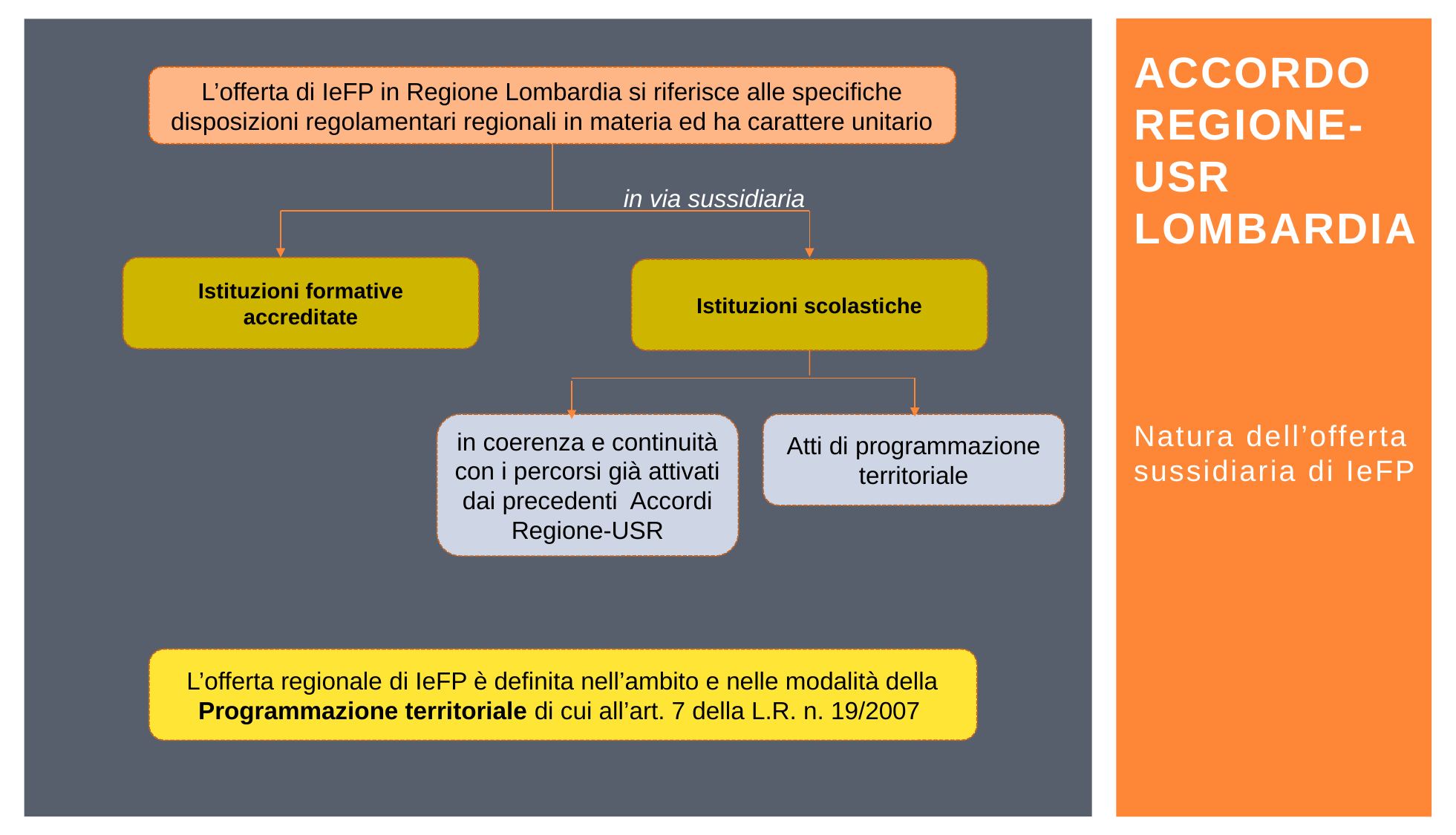

# accordo regione-usr lombardia
L’offerta di IeFP in Regione Lombardia si riferisce alle specifiche disposizioni regolamentari regionali in materia ed ha carattere unitario
in via sussidiaria
Istituzioni formative accreditate
Istituzioni scolastiche
in coerenza e continuità con i percorsi già attivati dai precedenti  Accordi Regione-USR
Atti di programmazione territoriale
L’offerta regionale di IeFP è definita nell’ambito e nelle modalità della Programmazione territoriale di cui all’art. 7 della L.R. n. 19/2007
Natura dell’offerta sussidiaria di IeFP